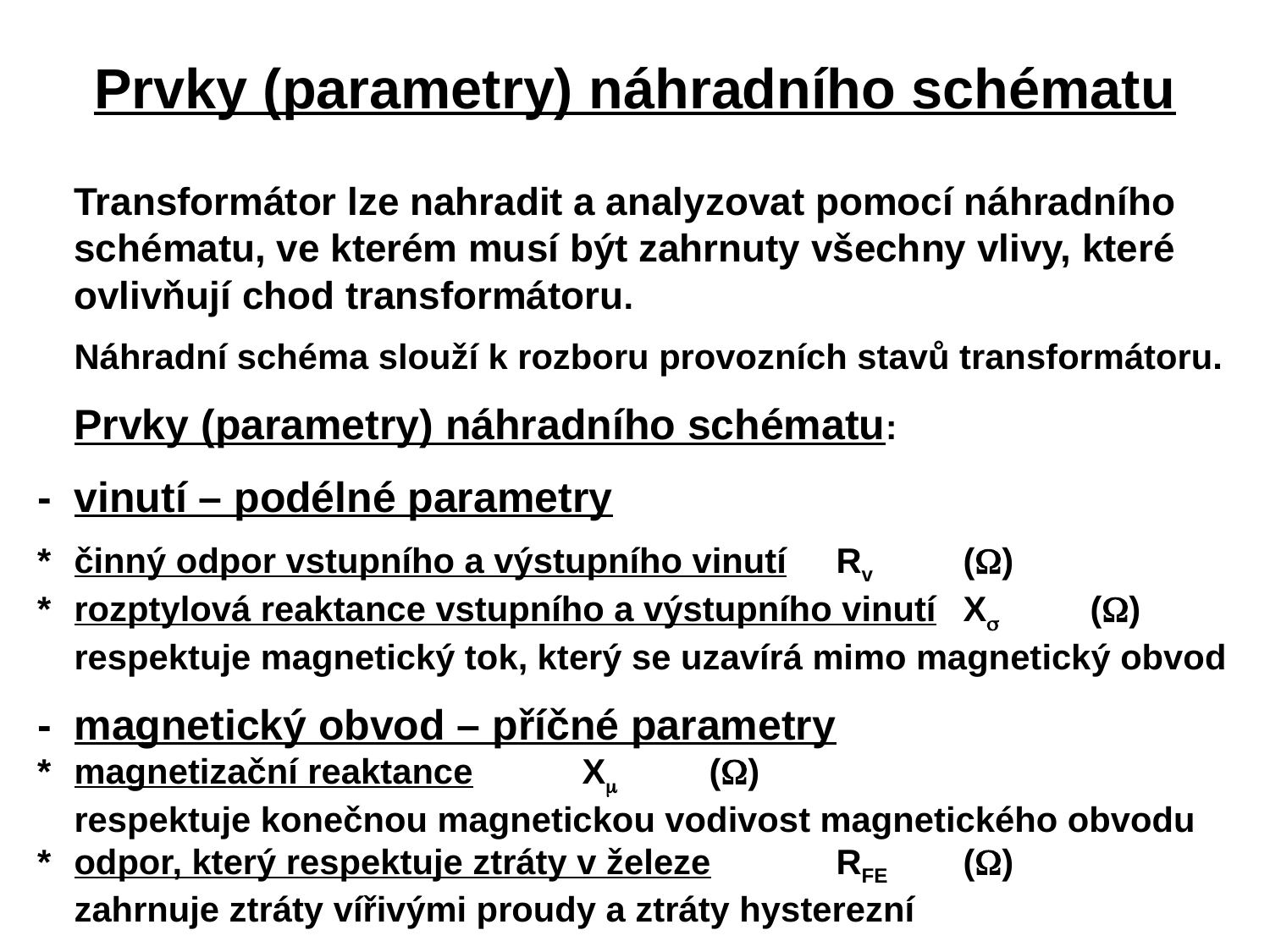

Prvky (parametry) náhradního schématu
	Transformátor lze nahradit a analyzovat pomocí náhradního schématu, ve kterém musí být zahrnuty všechny vlivy, které ovlivňují chod transformátoru.
	Náhradní schéma slouží k rozboru provozních stavů transformátoru.
	Prvky (parametry) náhradního schématu:
-	vinutí – podélné parametry
*	činný odpor vstupního a výstupního vinutí	Rv	(Ω)
*	rozptylová reaktance vstupního a výstupního vinutí	Xσ	(Ω)
	respektuje magnetický tok, který se uzavírá mimo magnetický obvod
-	magnetický obvod – příčné parametry
*	magnetizační reaktance	Xμ	(Ω)
	respektuje konečnou magnetickou vodivost magnetického obvodu
*	odpor, který respektuje ztráty v železe 	RFE	(Ω)
	zahrnuje ztráty vířivými proudy a ztráty hysterezní